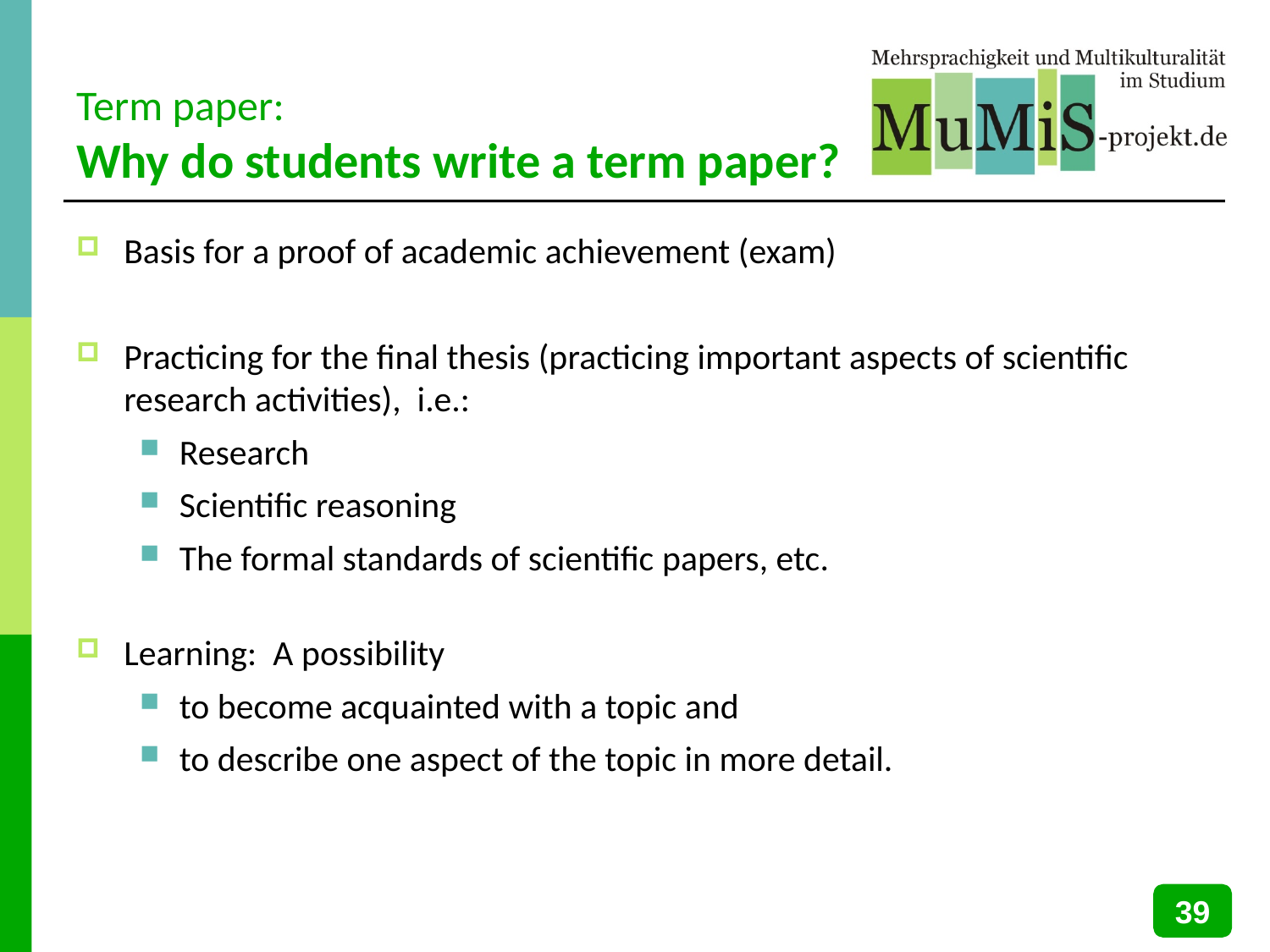

# Term paper: Why do students write a term paper?
Basis for a proof of academic achievement (exam)

Practicing for the final thesis (practicing important aspects of scientific research activities),  i.e.:
Research
Scientific reasoning
The formal standards of scientific papers, etc.

Learning:  A possibility
to become acquainted with a topic and
to describe one aspect of the topic in more detail.
39